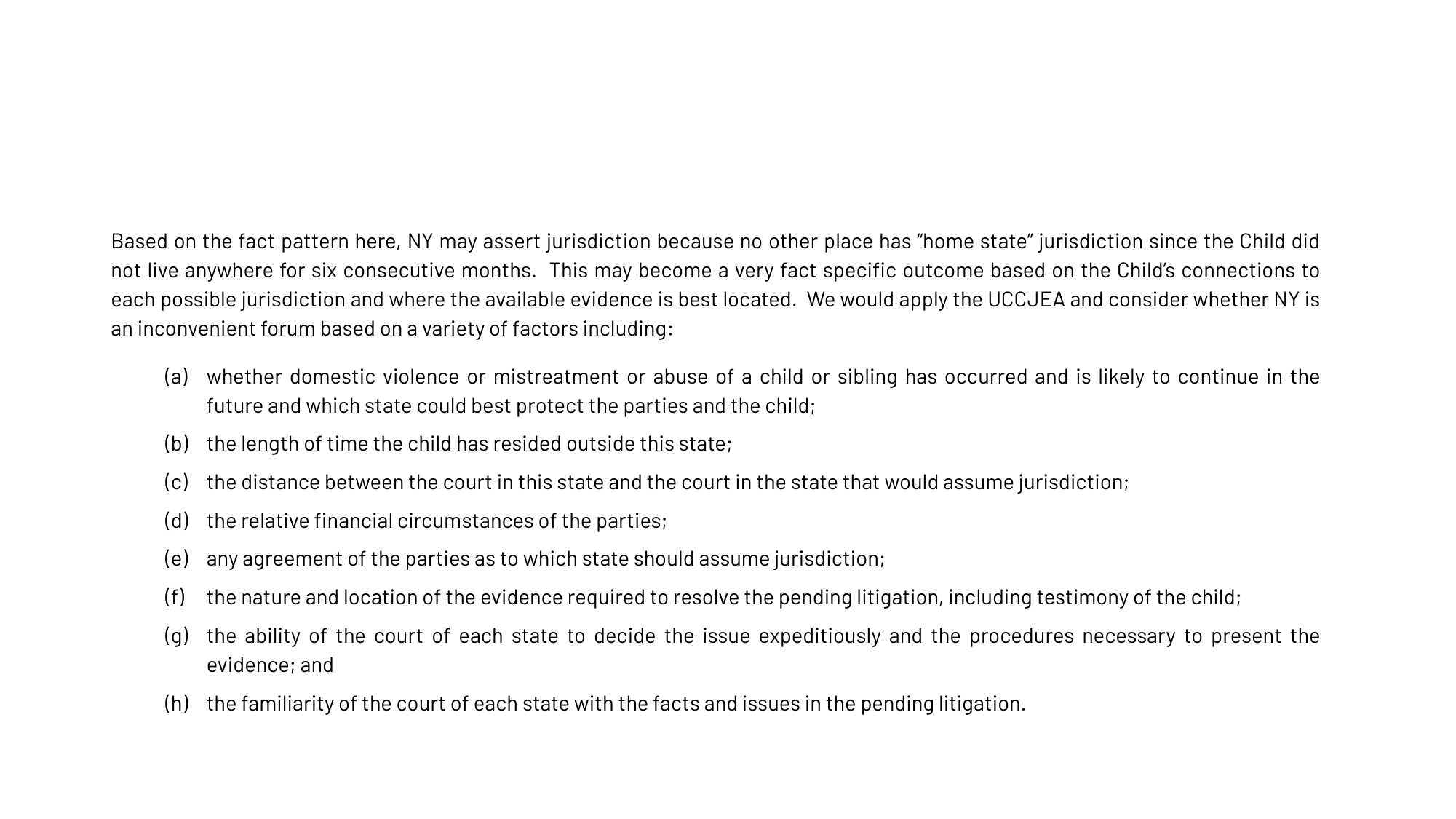

#
Based on the fact pattern here, NY may assert jurisdiction because no other place has “home state” jurisdiction since the Child did not live anywhere for six consecutive months.  This may become a very fact specific outcome based on the Child’s connections to each possible jurisdiction and where the available evidence is best located.  We would apply the UCCJEA and consider whether NY is an inconvenient forum based on a variety of factors including:
whether domestic violence or mistreatment or abuse of a child or sibling has occurred and is likely to continue in the future and which state could best protect the parties and the child;
the length of time the child has resided outside this state;
the distance between the court in this state and the court in the state that would assume jurisdiction;
the relative financial circumstances of the parties;
any agreement of the parties as to which state should assume jurisdiction;
the nature and location of the evidence required to resolve the pending litigation, including testimony of the child;
the ability of the court of each state to decide the issue expeditiously and the procedures necessary to present the evidence; and
the familiarity of the court of each state with the facts and issues in the pending litigation.